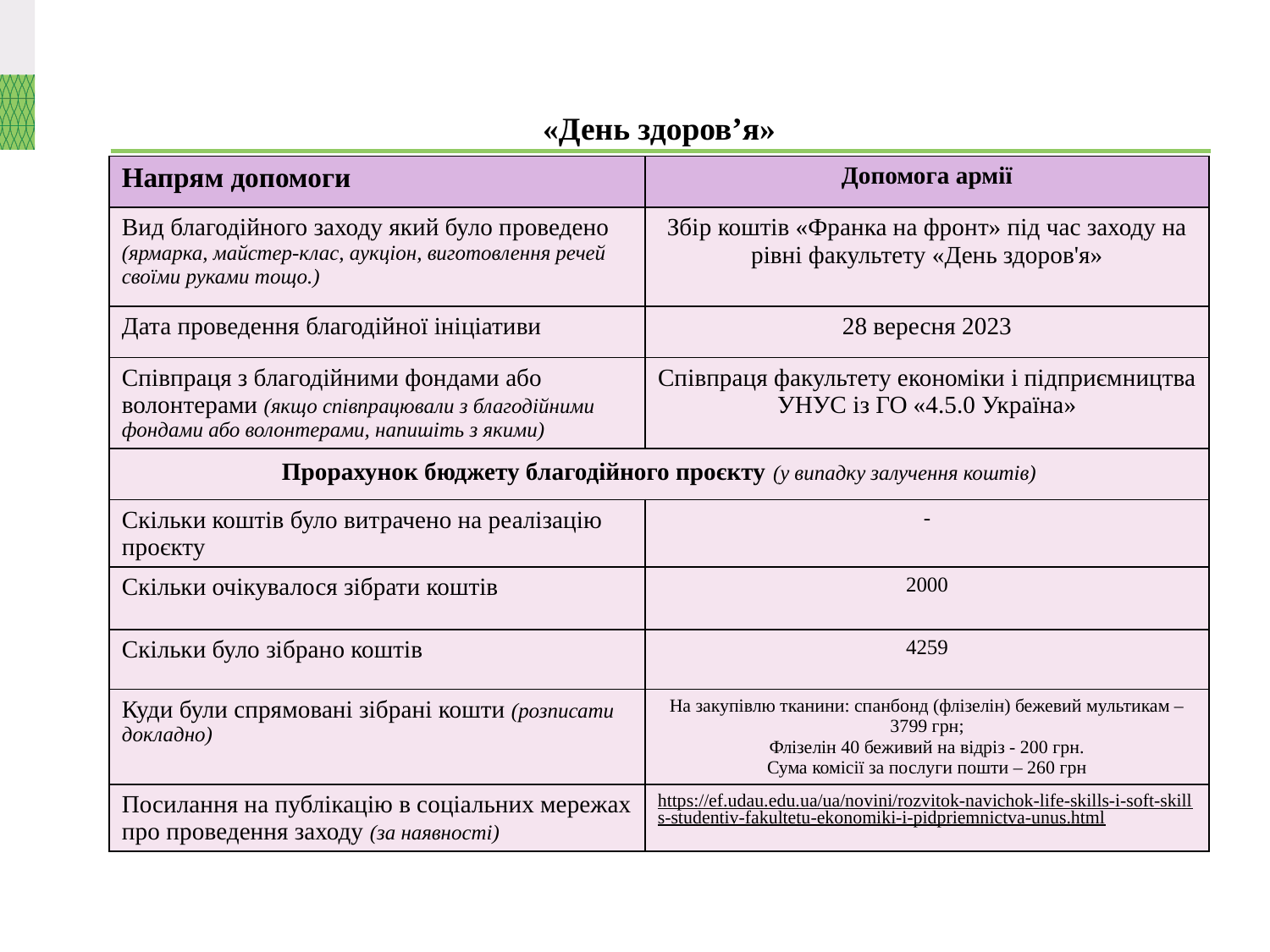

# «День здоров’я»
| Напрям допомоги | Допомога армії |
| --- | --- |
| Вид благодійного заходу який було проведено (ярмарка, майстер-клас, аукціон, виготовлення речей своїми руками тощо.) | Збір коштів «Франка на фронт» під час заходу на рівні факультету «День здоров'я» |
| Дата проведення благодійної ініціативи | 28 вересня 2023 |
| Співпраця з благодійними фондами або волонтерами (якщо співпрацювали з благодійними фондами або волонтерами, напишіть з якими) | Співпраця факультету економіки і підприємництва УНУС із ГО «4.5.0 Україна» |
| Прорахунок бюджету благодійного проєкту (у випадку залучення коштів) |  |
| Скільки коштів було витрачено на реалізацію проєкту | - |
| Скільки очікувалося зібрати коштів | 2000 |
| Скільки було зібрано коштів | 4259 |
| Куди були спрямовані зібрані кошти (розписати докладно) | На закупівлю тканини: спанбонд (флізелін) бежевий мультикам – 3799 грн; Флізелін 40 беживий на відріз - 200 грн. Сума комісії за послуги пошти – 260 грн |
| Посилання на публікацію в соціальних мережах про проведення заходу (за наявності) | https://ef.udau.edu.ua/ua/novini/rozvitok-navichok-life-skills-i-soft-skills-studentiv-fakultetu-ekonomiki-i-pidpriemnictva-unus.html |